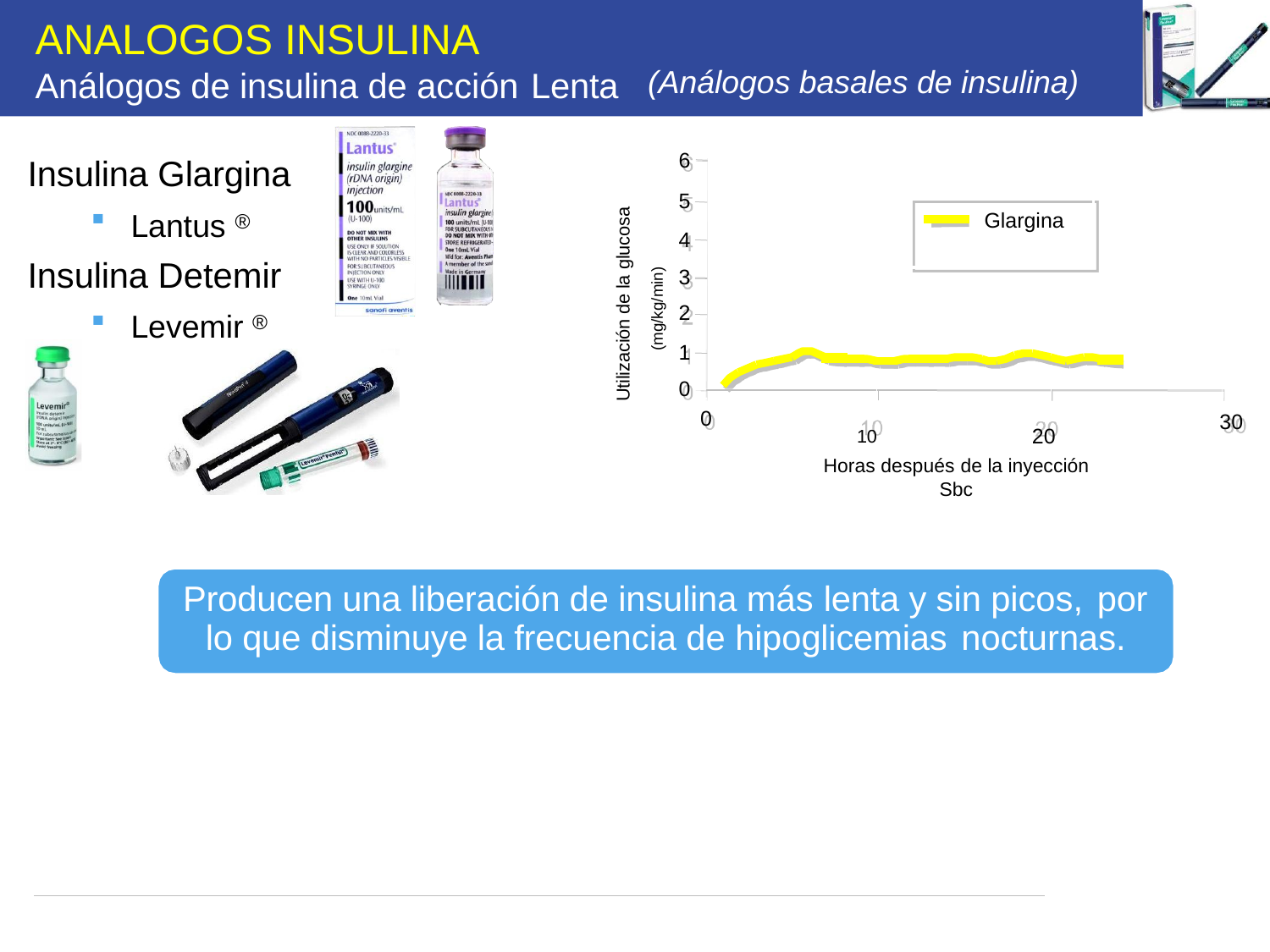

# ANALOGOS INSULINA
Análogos de insulina de acción Lenta
(Análogos basales de insulina)

Insulina Glargina
Lantus ®
Insulina Detemir
Levemir ®

6
5
4
3
2
1
0

Utilización de la glucosa
(mg/kg/min)
Glargina

0

10	20
Horas después de la inyección Sbc
30
Producen una liberación de insulina más lenta y sin picos, por
lo que disminuye la frecuencia de hipoglicemias nocturnas.